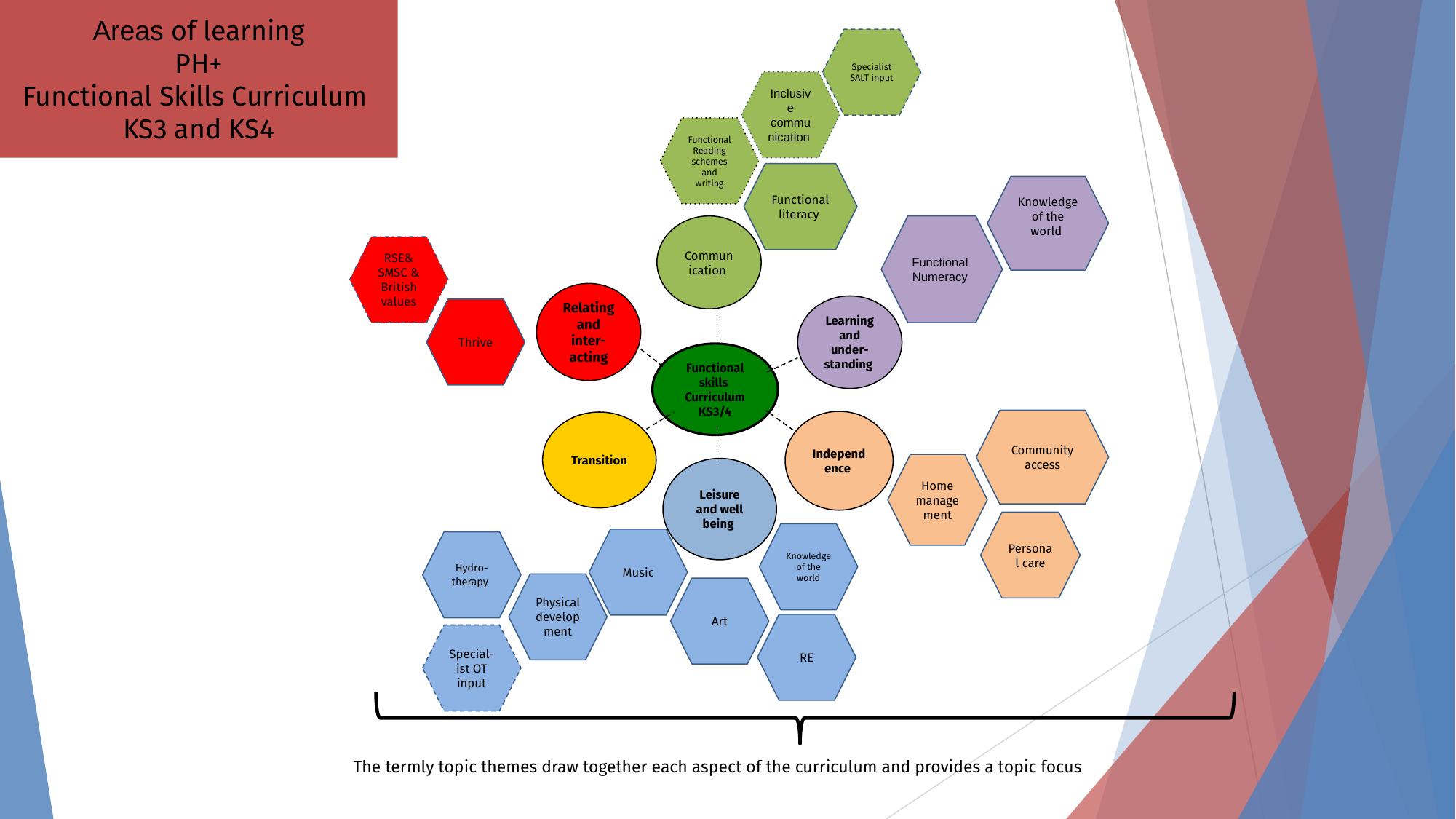

Areas of learning
PH+
Functional Skills Curriculum
KS3 and KS4
Specialist SALT input
Inclusive communication
Functional Reading schemes and writing
Functional literacy
Knowledge of the world

Communication
Functional
Numeracy
RSE& SMSC &
British values
Relating and inter-
acting

Learning and under-
standing
Thrive
Functional skills
Curriculum
KS3/4
Community access
Independence
Transition
Home management
Leisure and well being
Personal care
Knowledge of the world
Music
Hydro-
therapy
Physical development
Art
RE
Special-
ist OT input
The termly topic themes draw together each aspect of the curriculum and provides a topic focus